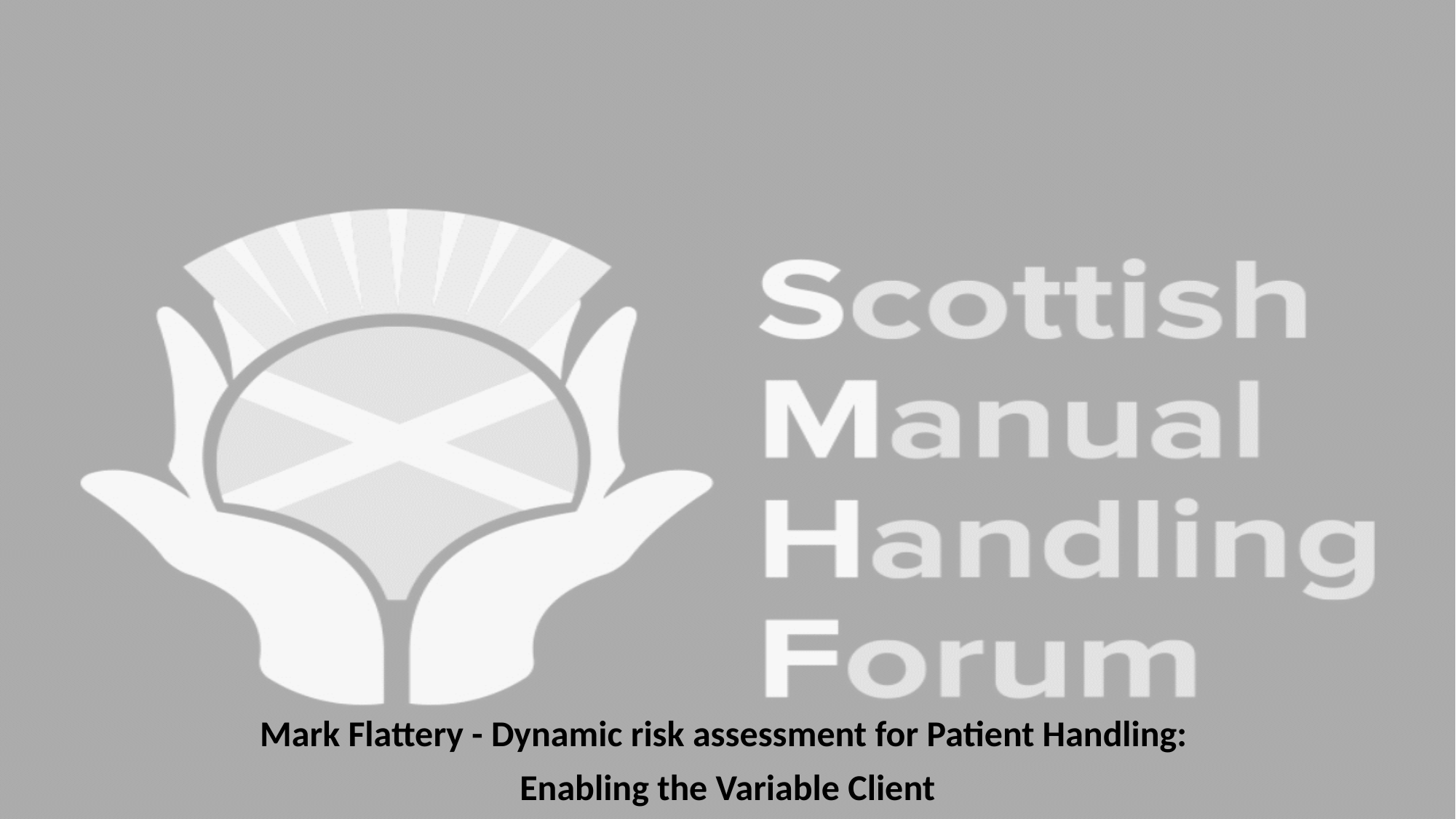

#
Mark Flattery - Dynamic risk assessment for Patient Handling:
Enabling the Variable Client